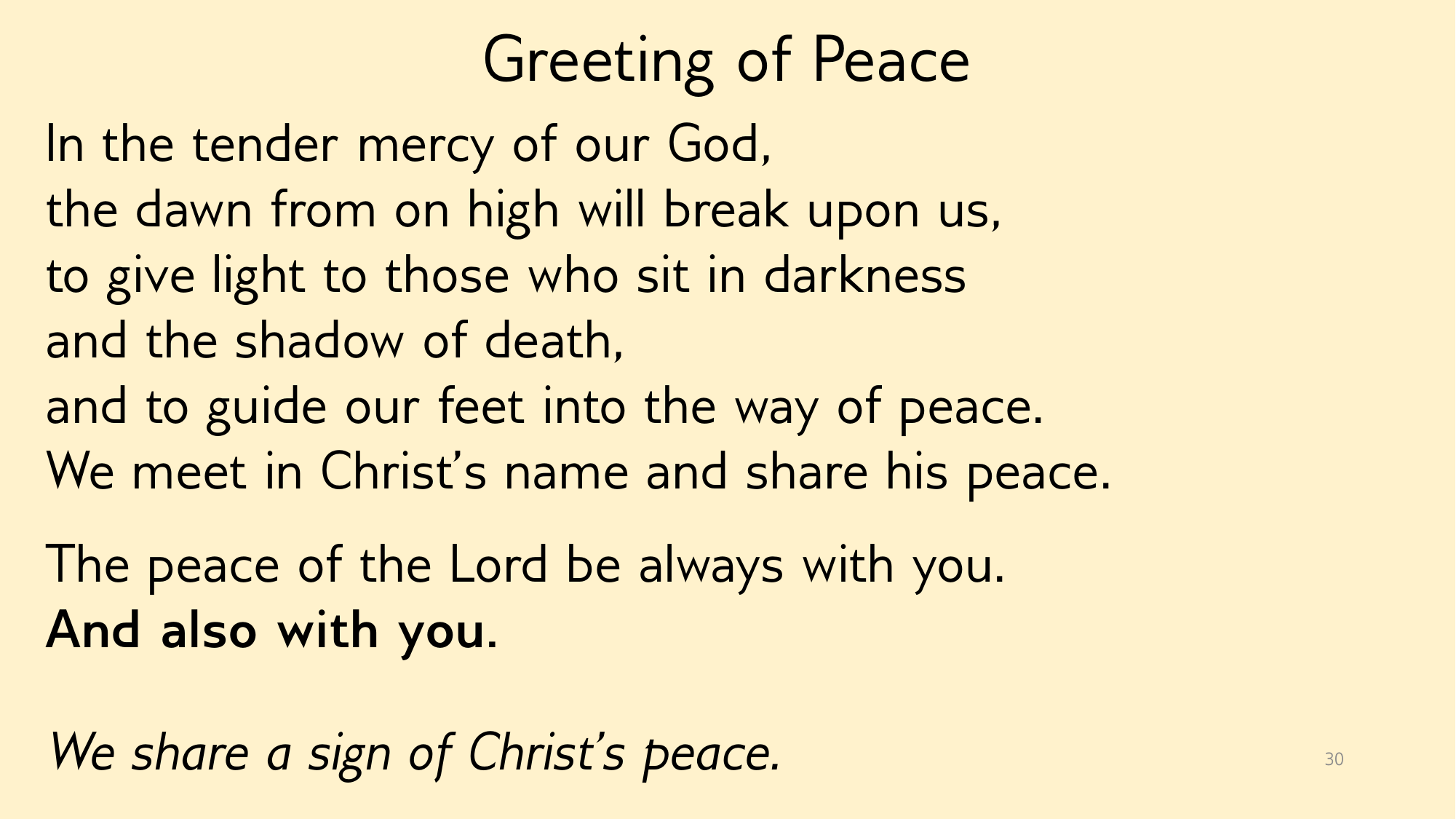

Greeting of Peace
In the tender mercy of our God,
the dawn from on high will break upon us,
to give light to those who sit in darkness
and the shadow of death,
and to guide our feet into the way of peace.
We meet in Christ’s name and share his peace.
The peace of the Lord be always with you.
And also with you.

We share a sign of Christ’s peace.
30